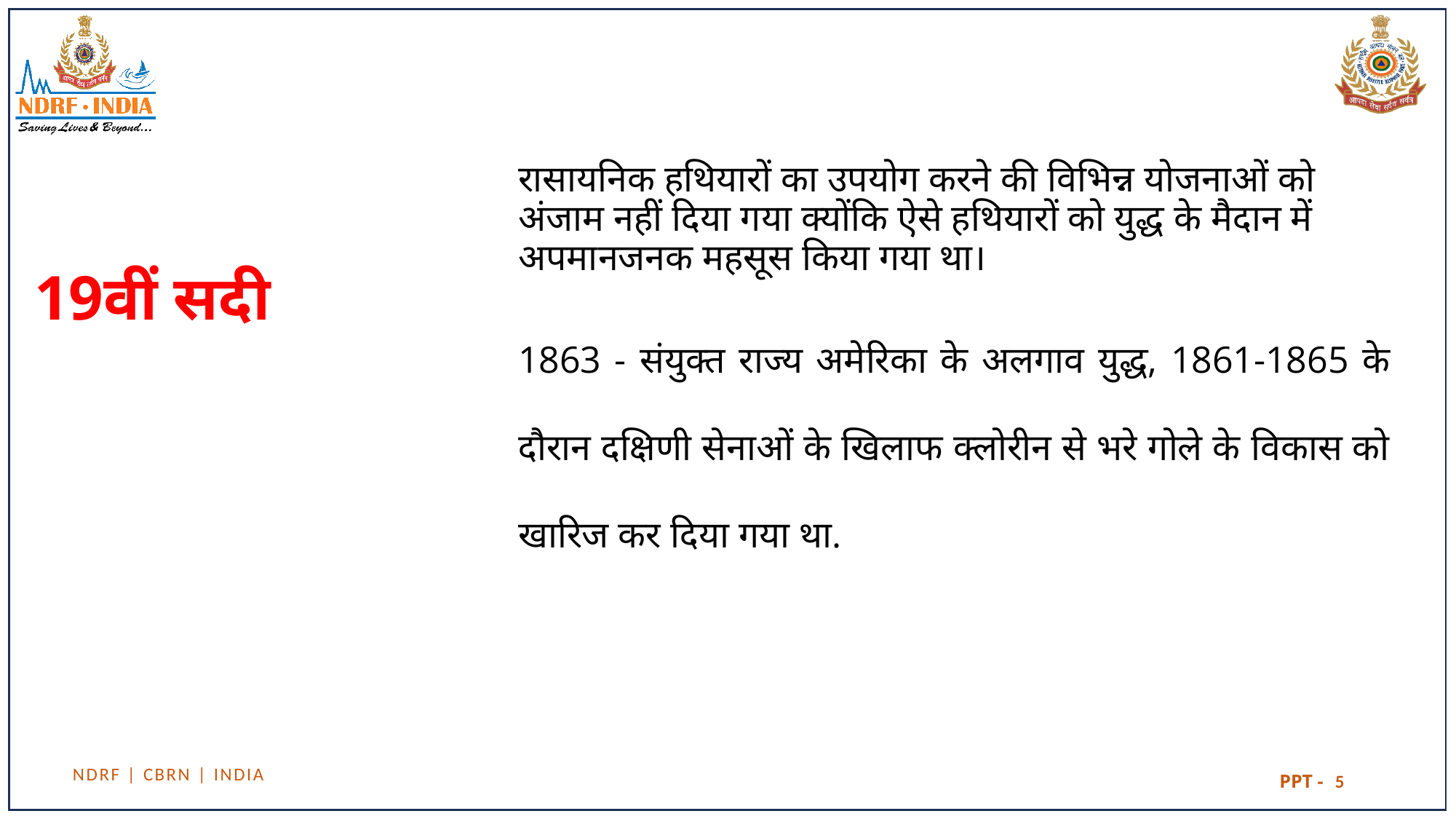

रासायनिक हथियारों का उपयोग करने की विभिन्न योजनाओं को अंजाम नहीं दिया गया क्योंकि ऐसे हथियारों को युद्ध के मैदान में अपमानजनक महसूस किया गया था।
1863 - संयुक्त राज्य अमेरिका के अलगाव युद्ध, 1861-1865 के दौरान दक्षिणी सेनाओं के खिलाफ क्लोरीन से भरे गोले के विकास को खारिज कर दिया गया था.
# 19वीं सदी

5